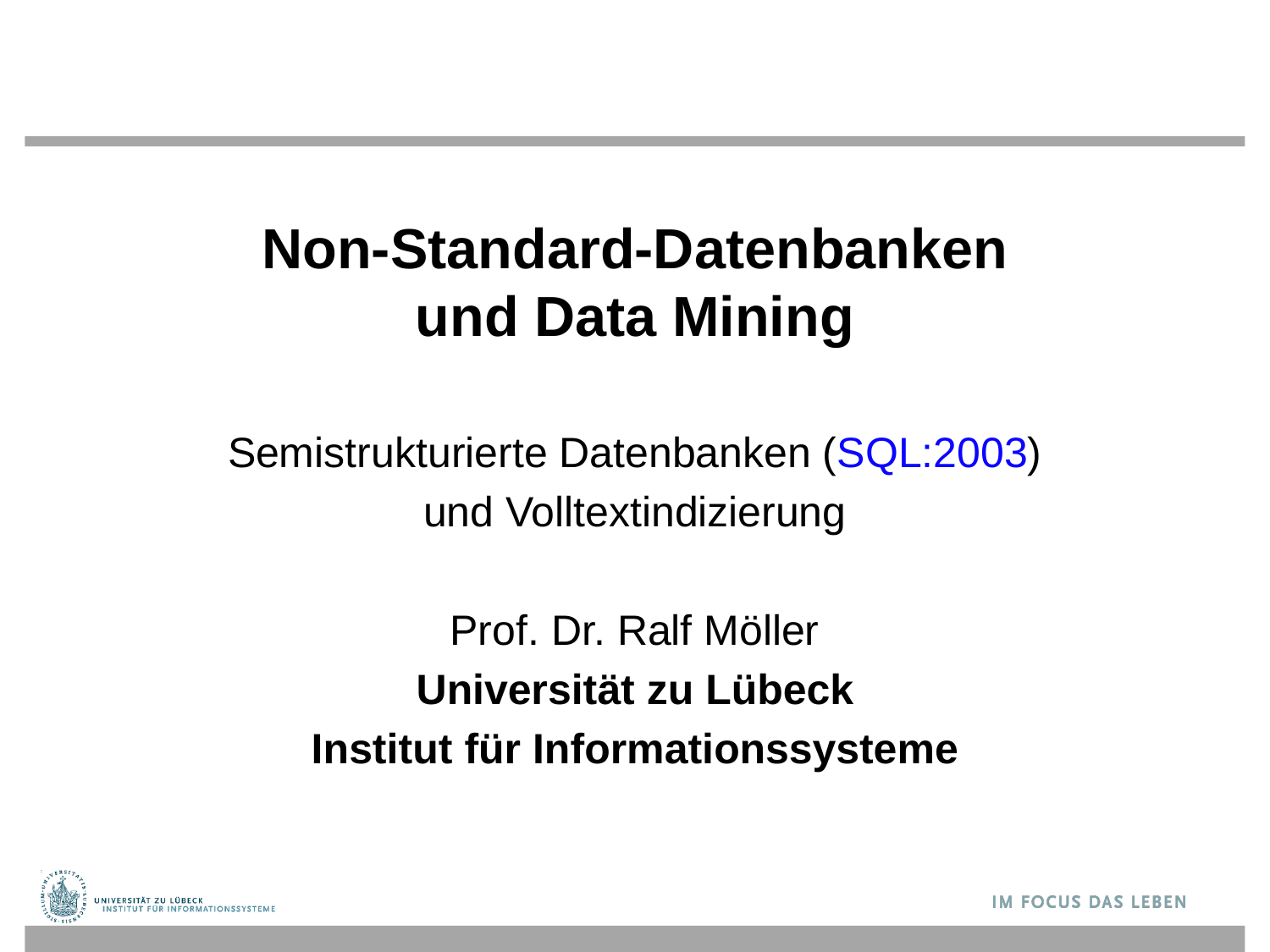

# Non-Standard-Datenbanken und Data Mining
Semistrukturierte Datenbanken (SQL:2003)
und Volltextindizierung

Prof. Dr. Ralf Möller
Universität zu Lübeck
Institut für Informationssysteme